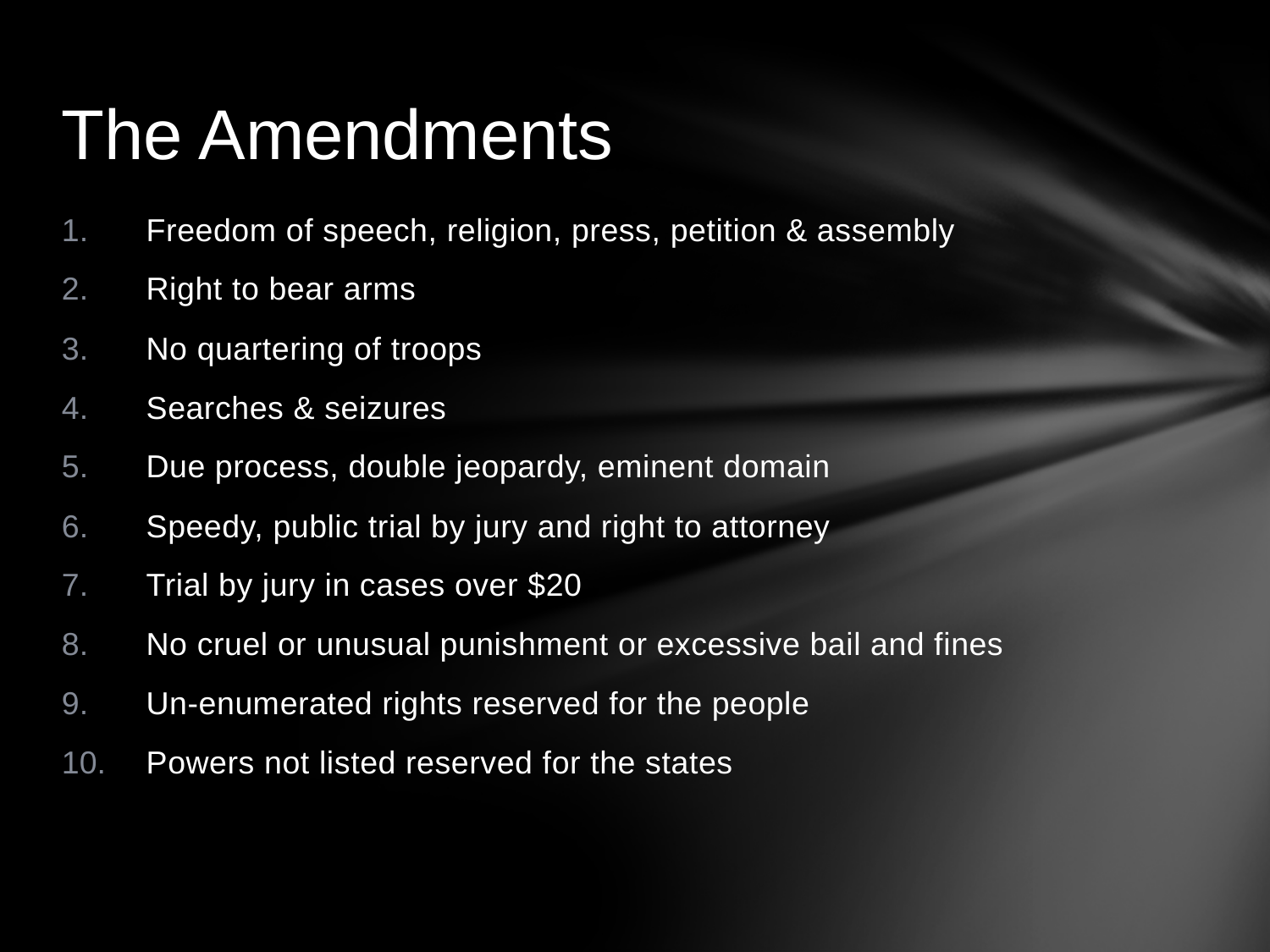

# The Amendments
Freedom of speech, religion, press, petition & assembly
Right to bear arms
No quartering of troops
Searches & seizures
Due process, double jeopardy, eminent domain
Speedy, public trial by jury and right to attorney
Trial by jury in cases over $20
No cruel or unusual punishment or excessive bail and fines
Un-enumerated rights reserved for the people
Powers not listed reserved for the states